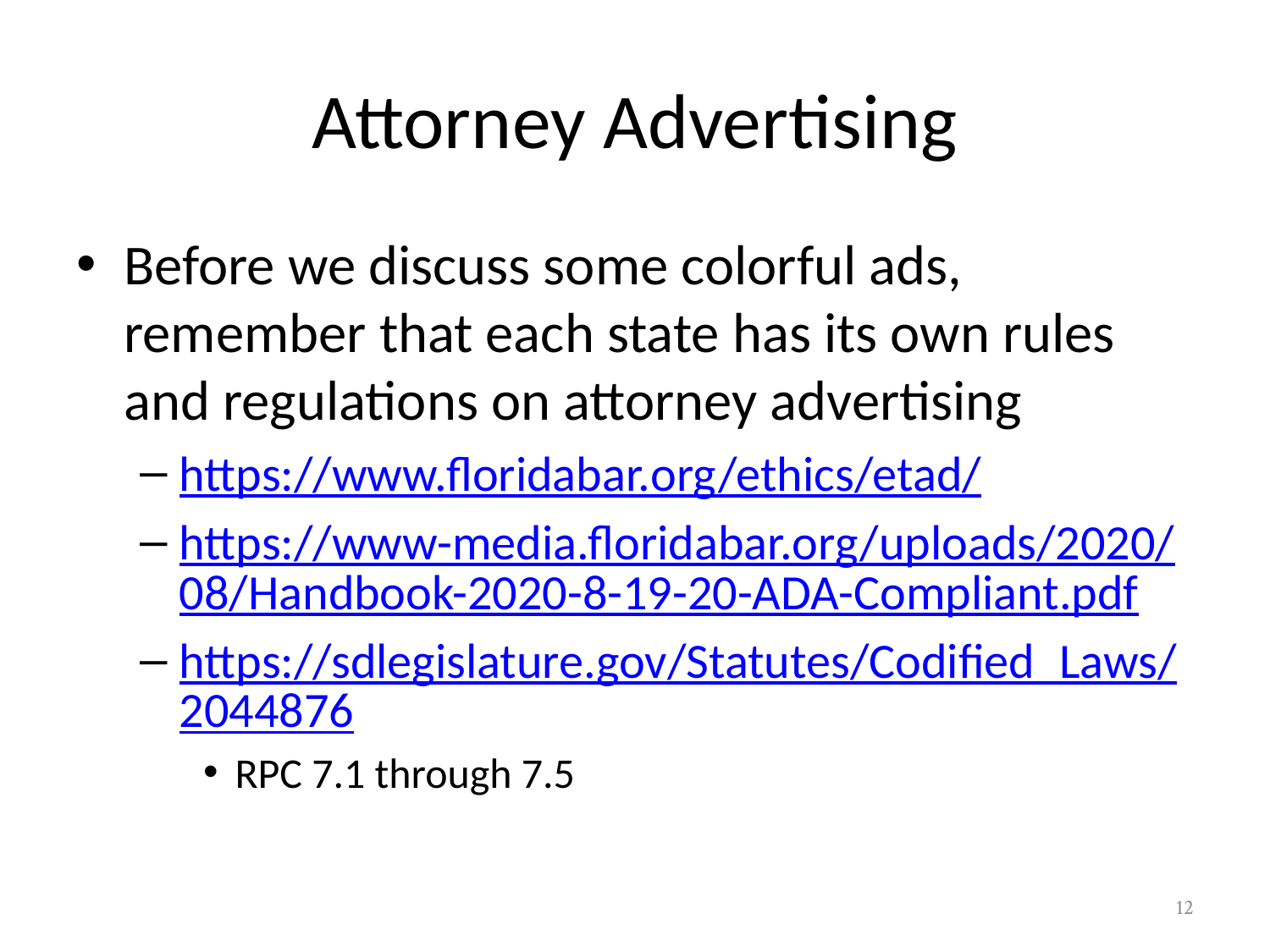

# Attorney Advertising
Before we discuss some colorful ads, remember that each state has its own rules and regulations on attorney advertising
https://www.floridabar.org/ethics/etad/
https://www-media.floridabar.org/uploads/2020/08/Handbook-2020-8-19-20-ADA-Compliant.pdf
https://sdlegislature.gov/Statutes/Codified_Laws/2044876
RPC 7.1 through 7.5

12